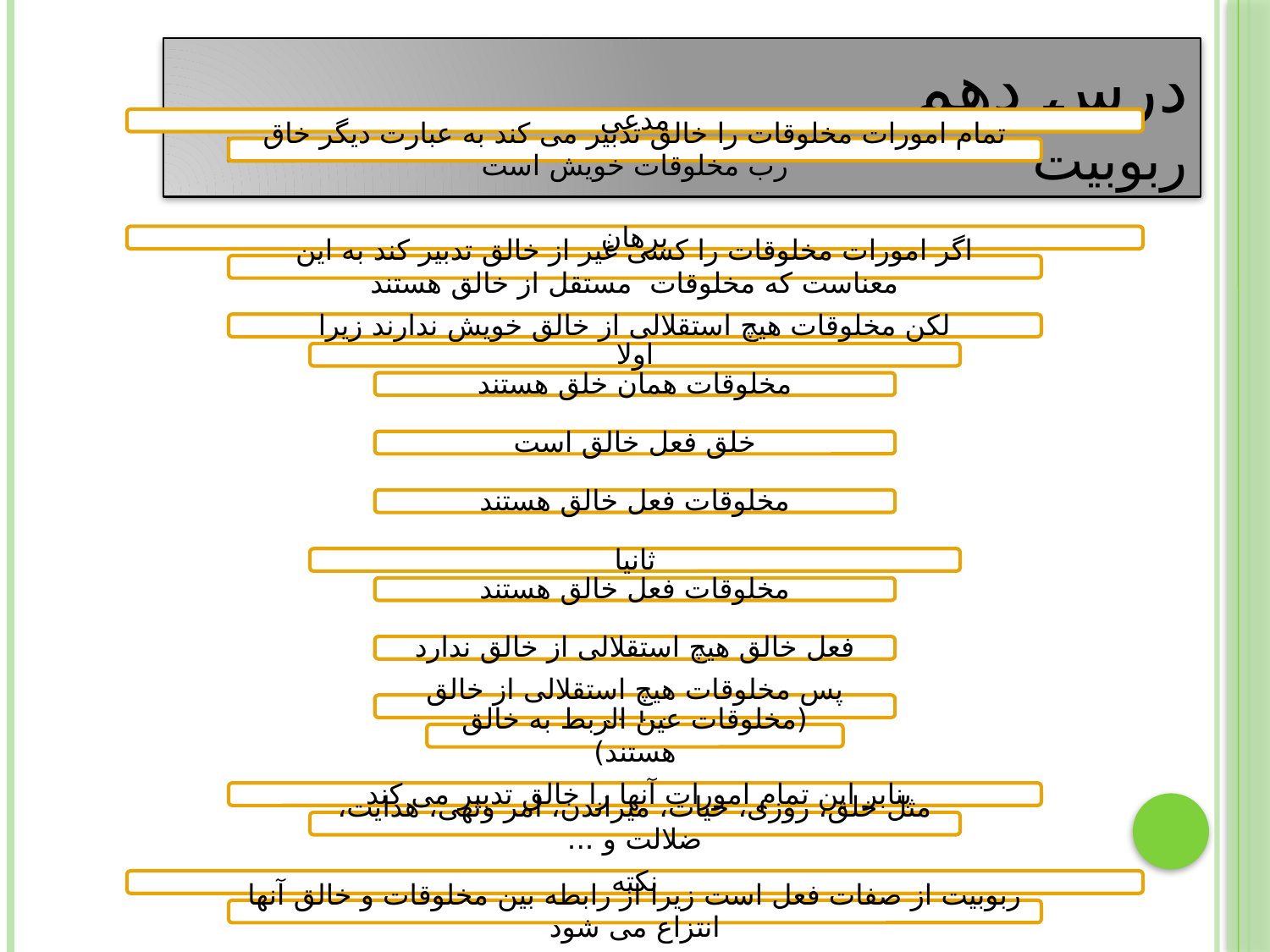

# درس دهم ربوبیت
مدعی
برهان
مخلوقات همان خلق هستند
خلق فعل خالق است
مخلوقات فعل خالق هستند
ثانیا
مخلوقات فعل خالق هستند
نکته